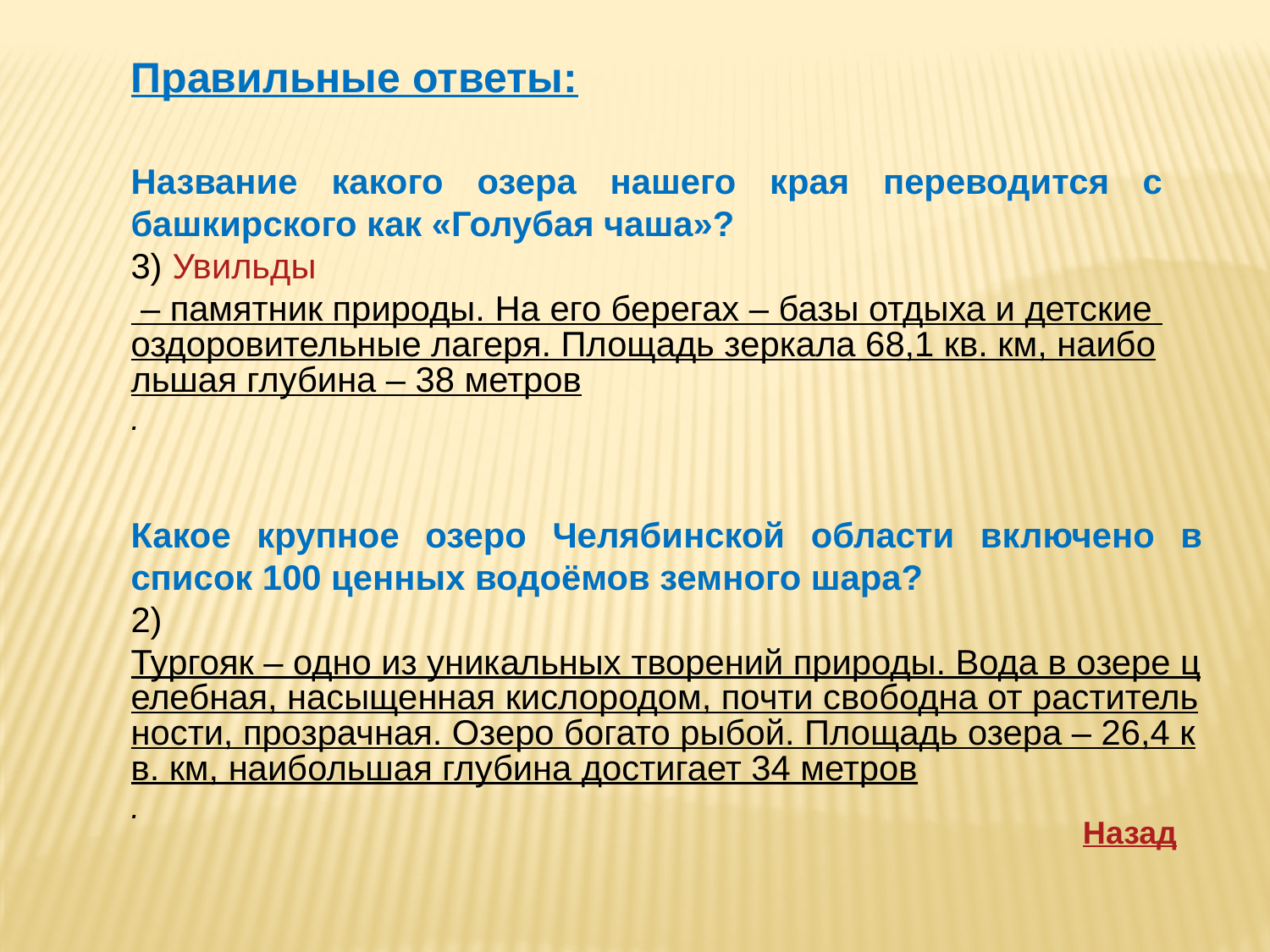

Правильные ответы:

Название какого озера нашего края переводится с башкирского как «Голубая чаша»?
3) Увильды – памятник природы. На его берегах – базы отдыха и детские оздоровительные лагеря. Площадь зеркала 68,1 кв. км, наибольшая глубина – 38 метров.

Какое крупное озеро Челябинской области включено в список 100 ценных водоёмов земного шара?
2) Тургояк – одно из уникальных творений природы. Вода в озере целебная, насыщенная кислородом, почти свободна от растительности, прозрачная. Озеро богато рыбой. Площадь озера – 26,4 кв. км, наибольшая глубина достигает 34 метров.
Назад